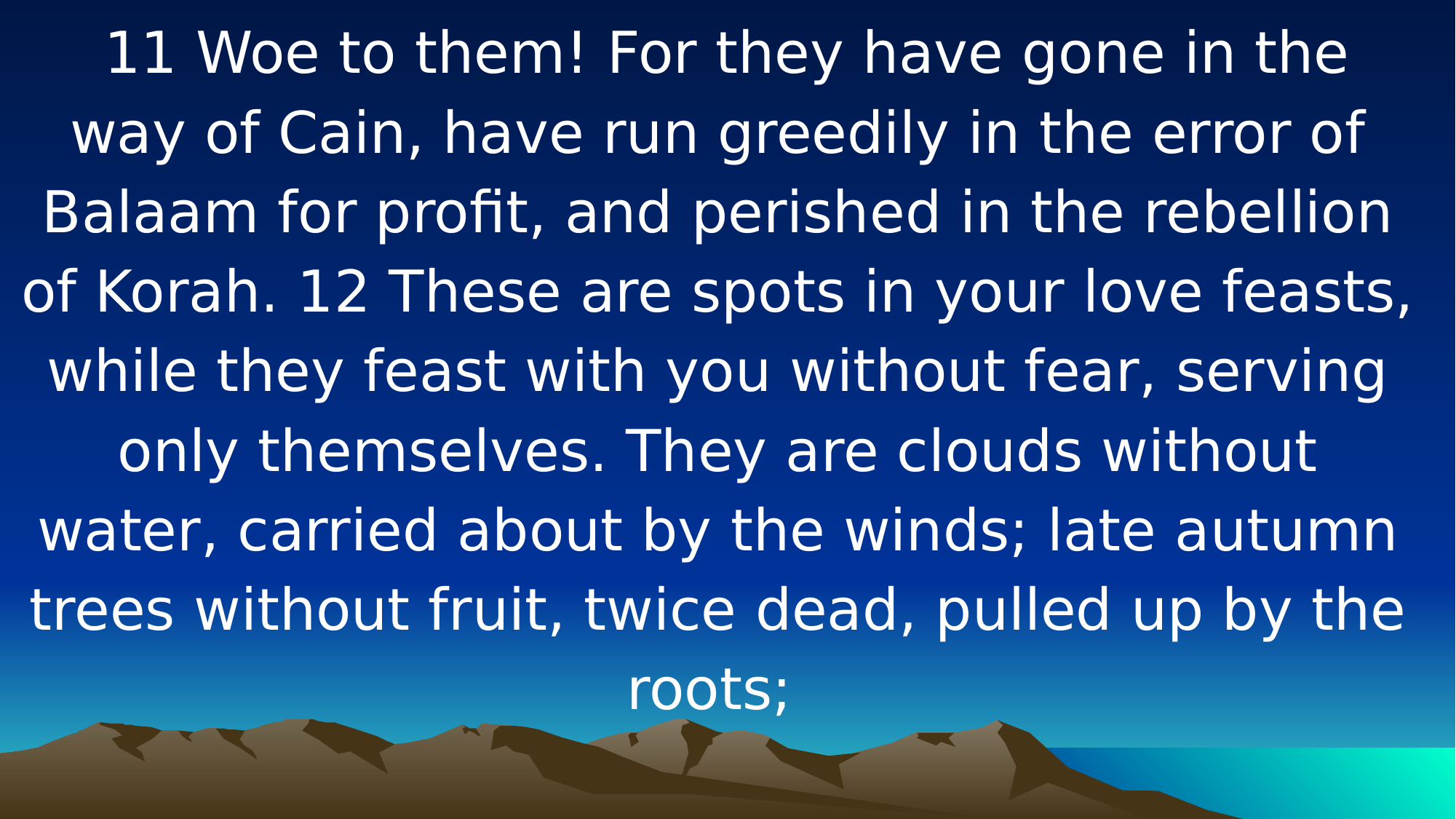

11 Woe to them! For they have gone in the way of Cain, have run greedily in the error of Balaam for profit, and perished in the rebellion of Korah. 12 These are spots in your love feasts, while they feast with you without fear, serving only themselves. They are clouds without water, carried about by the winds; late autumn trees without fruit, twice dead, pulled up by the roots;